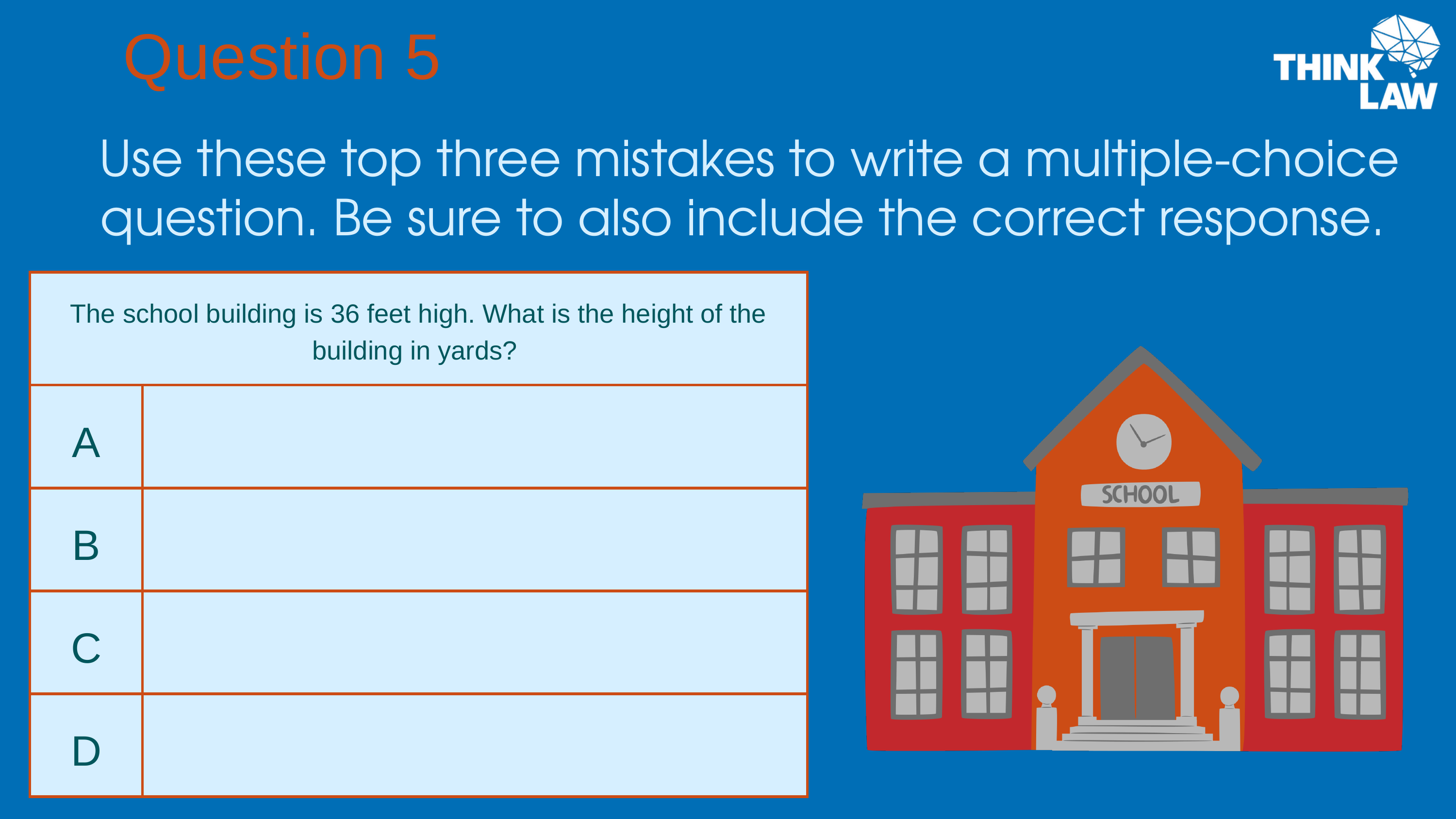

Question 5
Use these top three mistakes to write a multiple-choice question. Be sure to also include the correct response.
| The school building is 36 feet high. What is the height of the building in yards? | The school building is 36 feet high. What is the height of the building in yards? |
| --- | --- |
| A |  |
| B |  |
| C |  |
| D |  |